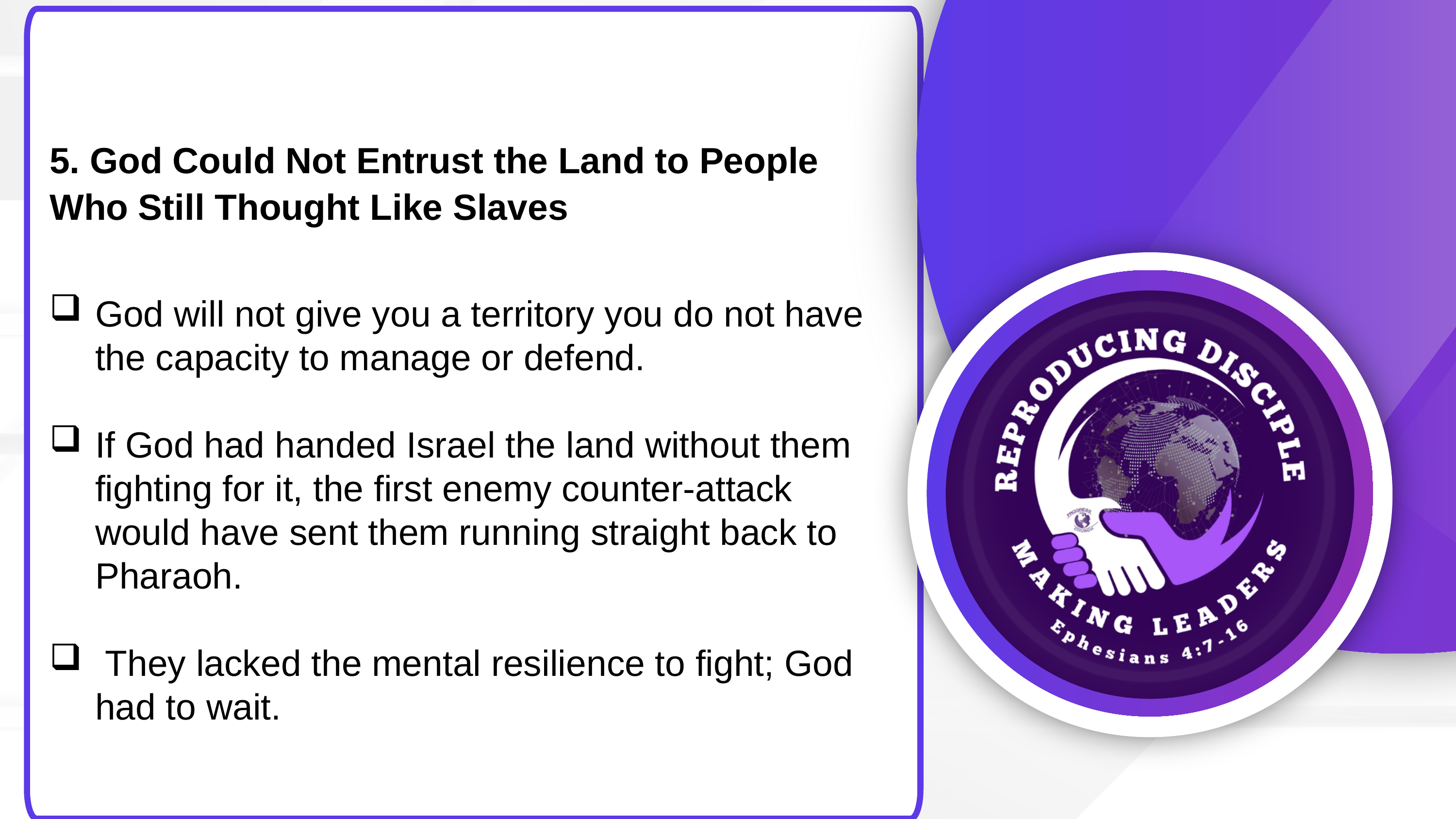

5. God Could Not Entrust the Land to People Who Still Thought Like Slaves

God will not give you a territory you do not have the capacity to manage or defend.

If God had handed Israel the land without them fighting for it, the first enemy counter-attack would have sent them running straight back to Pharaoh.

 They lacked the mental resilience to fight; God had to wait.